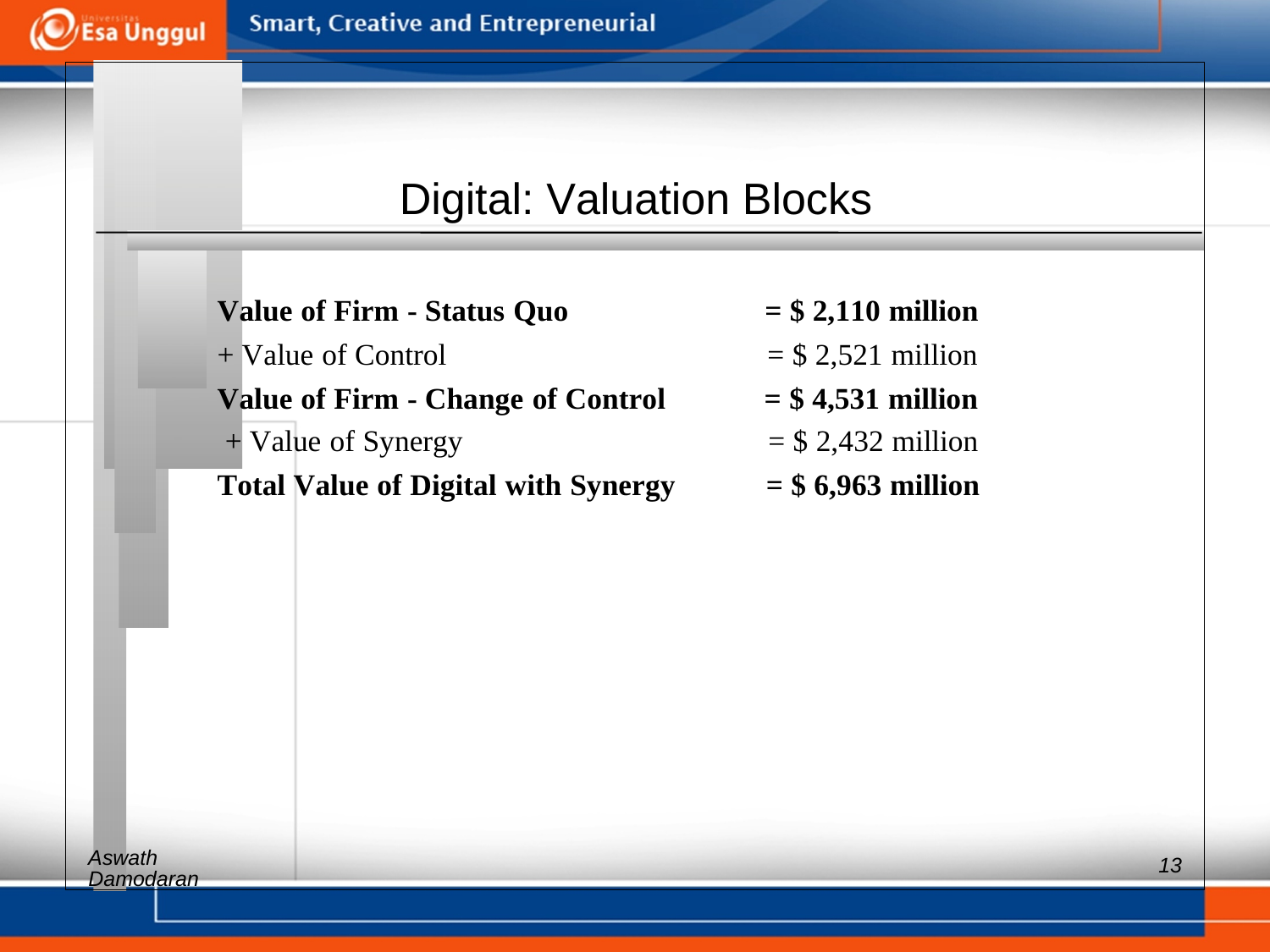

Digital: Valuation Blocks
Value of Firm - Status Quo                         = $ 2,110 million
+ Value of Control                                          = $ 2,521 million
Value of Firm - Change of Control            = $ 4,531 million
+ Value of Synergy                                        = $ 2,432 million
Total Value of Digital with Synergy           = $ 6,963 million
Aswath

13
Damodaran